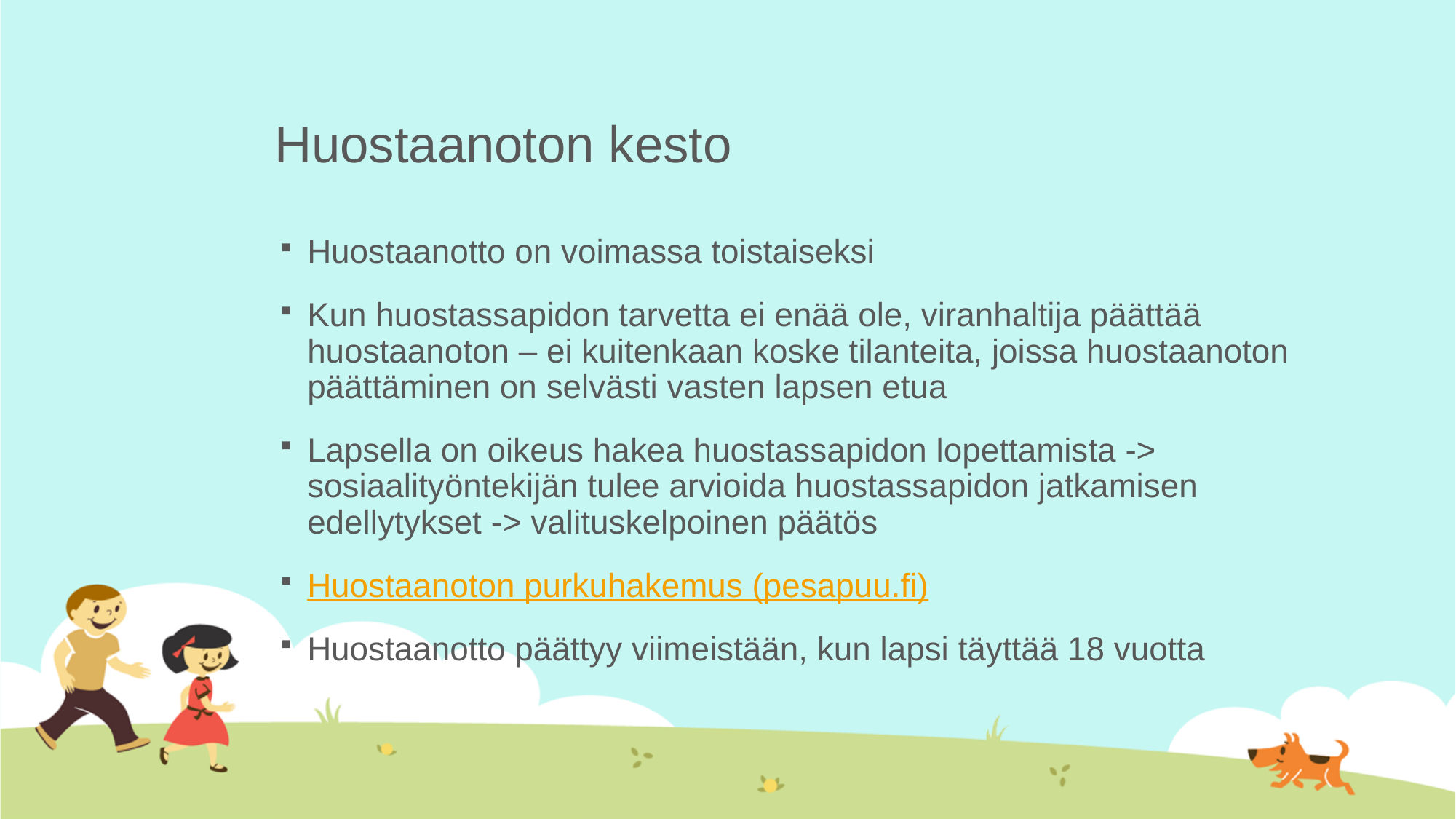

# Huostaanoton kesto
Huostaanotto on voimassa toistaiseksi
Kun huostassapidon tarvetta ei enää ole, viranhaltija päättää huostaanoton – ei kuitenkaan koske tilanteita, joissa huostaanoton päättäminen on selvästi vasten lapsen etua
Lapsella on oikeus hakea huostassapidon lopettamista -> sosiaalityöntekijän tulee arvioida huostassapidon jatkamisen edellytykset -> valituskelpoinen päätös
Huostaanoton purkuhakemus (pesapuu.fi)
Huostaanotto päättyy viimeistään, kun lapsi täyttää 18 vuotta